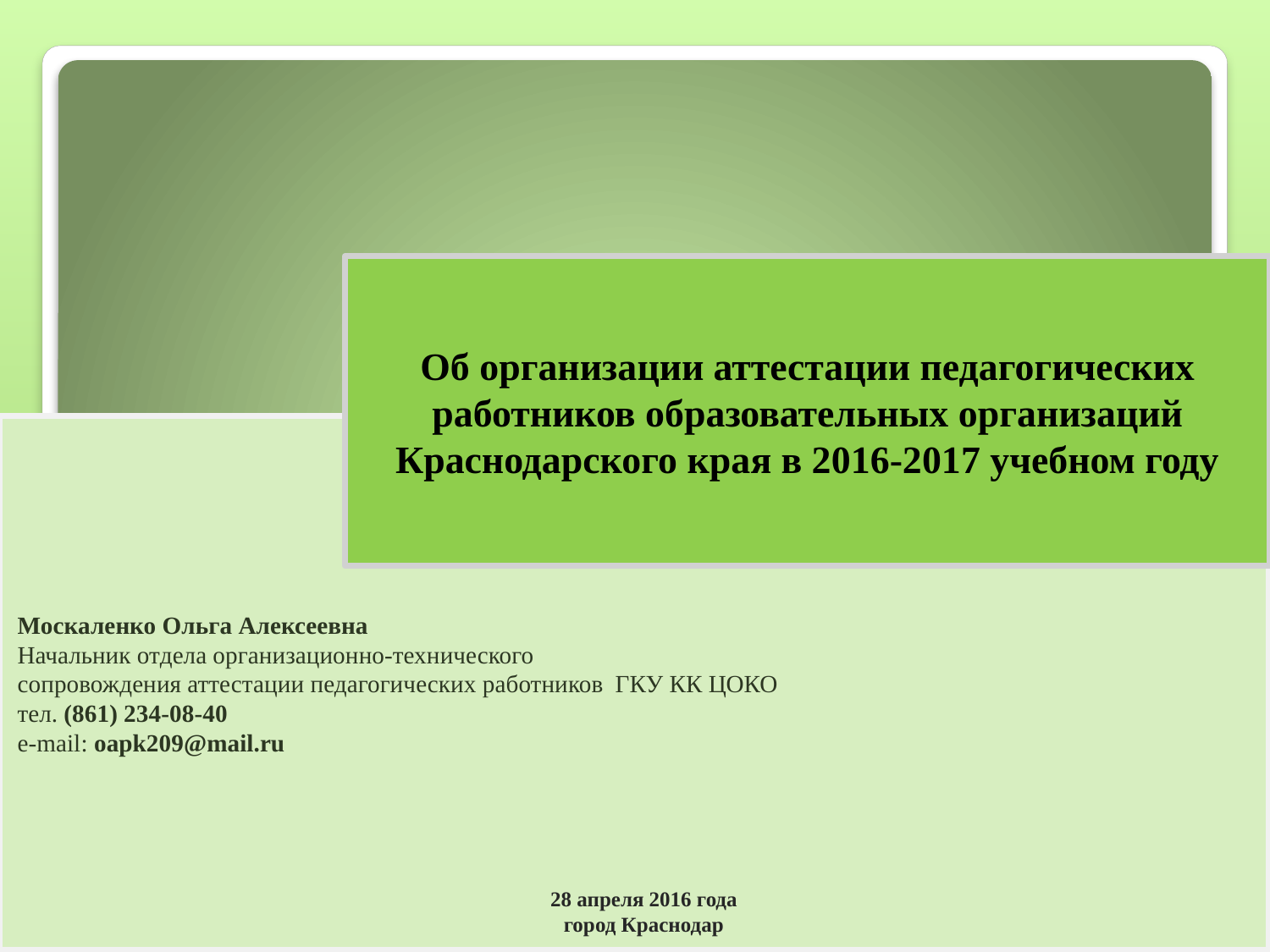

Об организации аттестации педагогических работников образовательных организаций Краснодарского края в 2016-2017 учебном году
Москаленко Ольга Алексеевна
Начальник отдела организационно-технического
сопровождения аттестации педагогических работников  ГКУ КК ЦОКО
тел. (861) 234-08-40
e-mail: oapk209@mail.ru
28 апреля 2016 года
город Краснодар